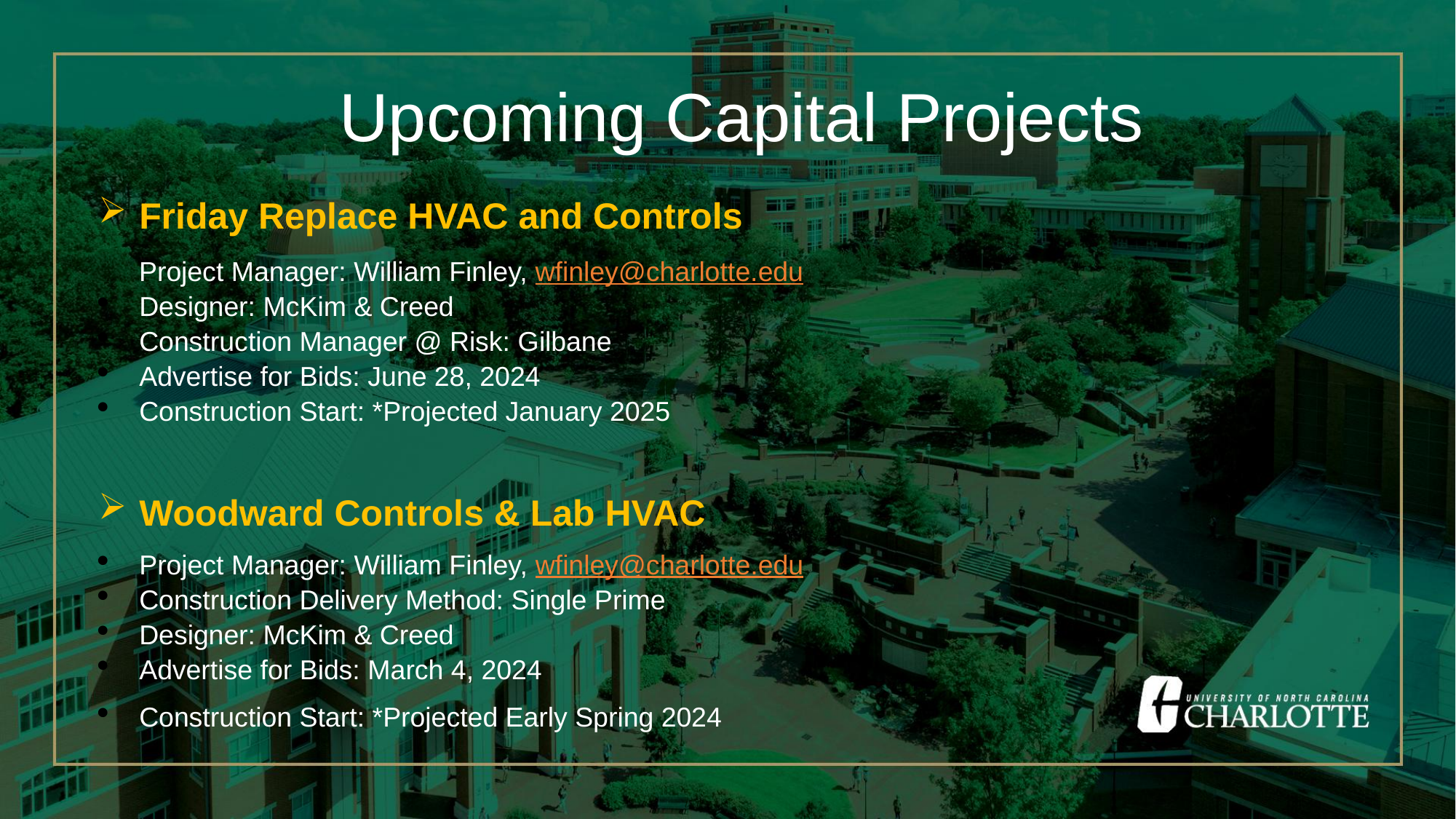

Upcoming Capital Projects
Friday Replace HVAC and Controls

        Project Manager: William Finley, wfinley@charlotte.edu
Designer: McKim & Creed
Construction Manager @ Risk: Gilbane
Advertise for Bids: June 28, 2024
Construction Start: *Projected January 2025

Woodward Controls & Lab HVAC
Project Manager: William Finley, wfinley@charlotte.edu
Construction Delivery Method: Single Prime
Designer: McKim & Creed
Advertise for Bids: March 4, 2024
Construction Start: *Projected Early Spring 2024